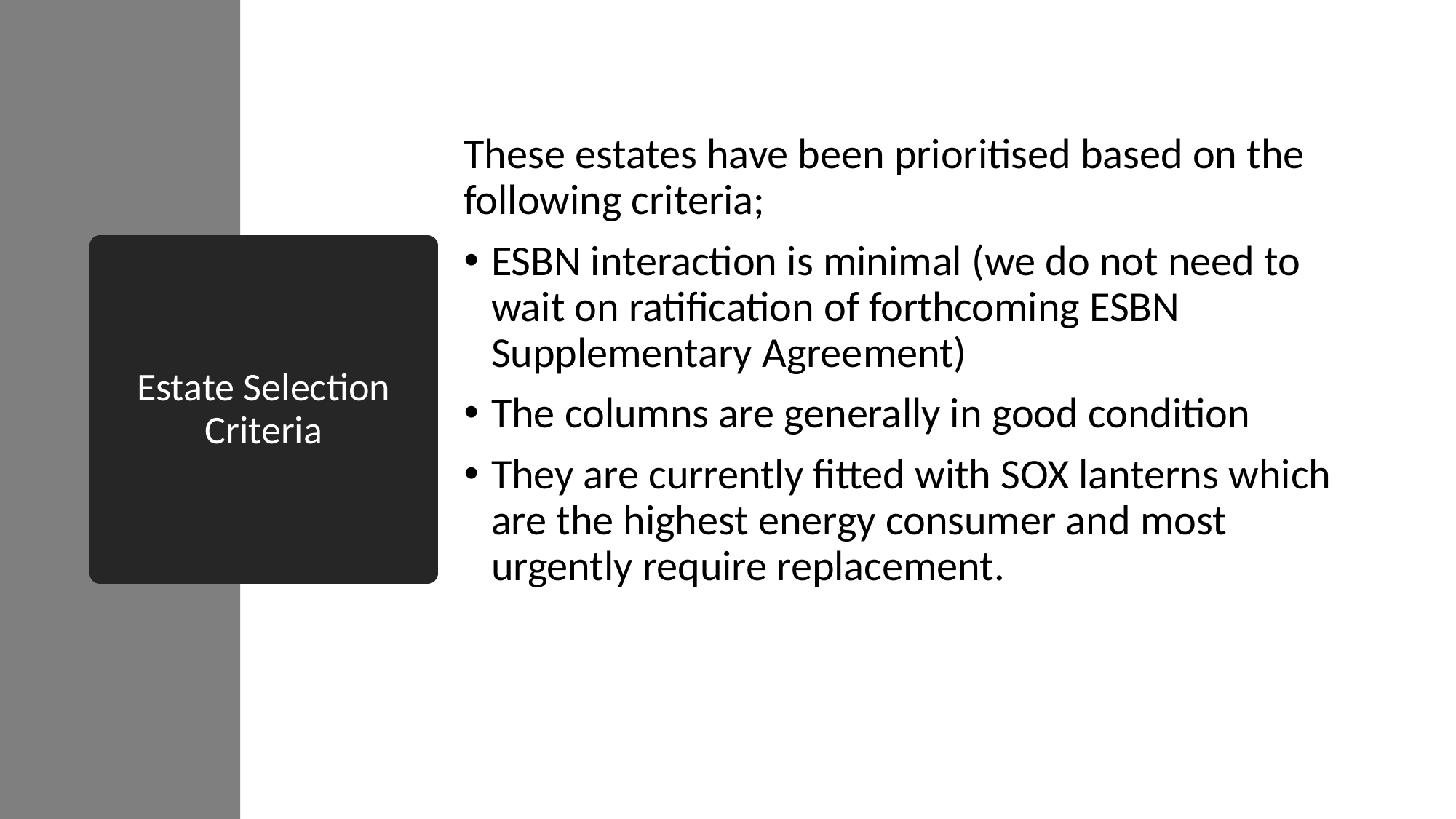

These estates have been prioritised based on the following criteria;
ESBN interaction is minimal (we do not need to wait on ratification of forthcoming ESBN Supplementary Agreement)
The columns are generally in good condition
They are currently fitted with SOX lanterns which are the highest energy consumer and most urgently require replacement.

# Estate Selection Criteria